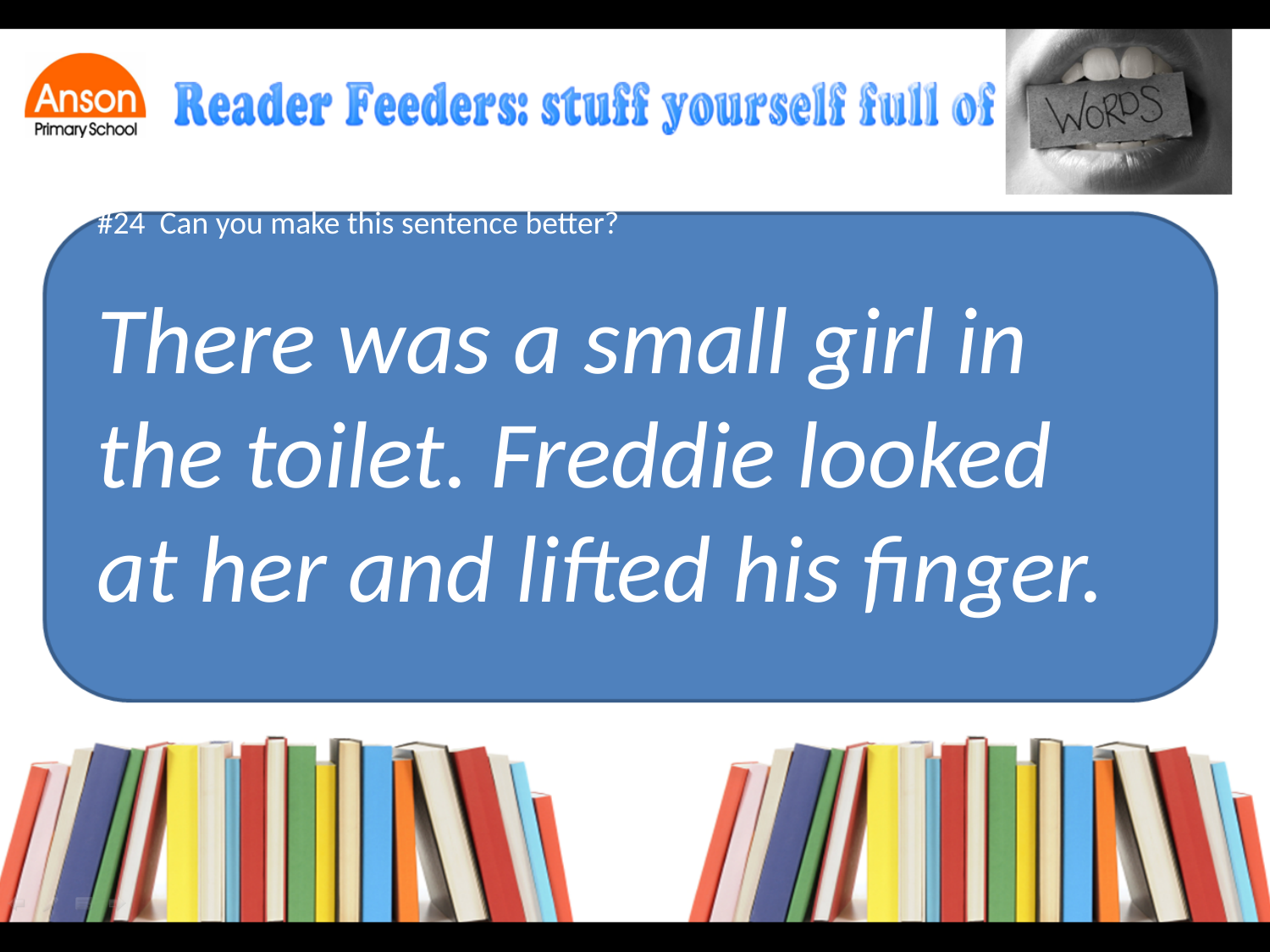

#24  Can you make this sentence better?

There was a small girl in the toilet. Freddie looked at her and lifted his finger.